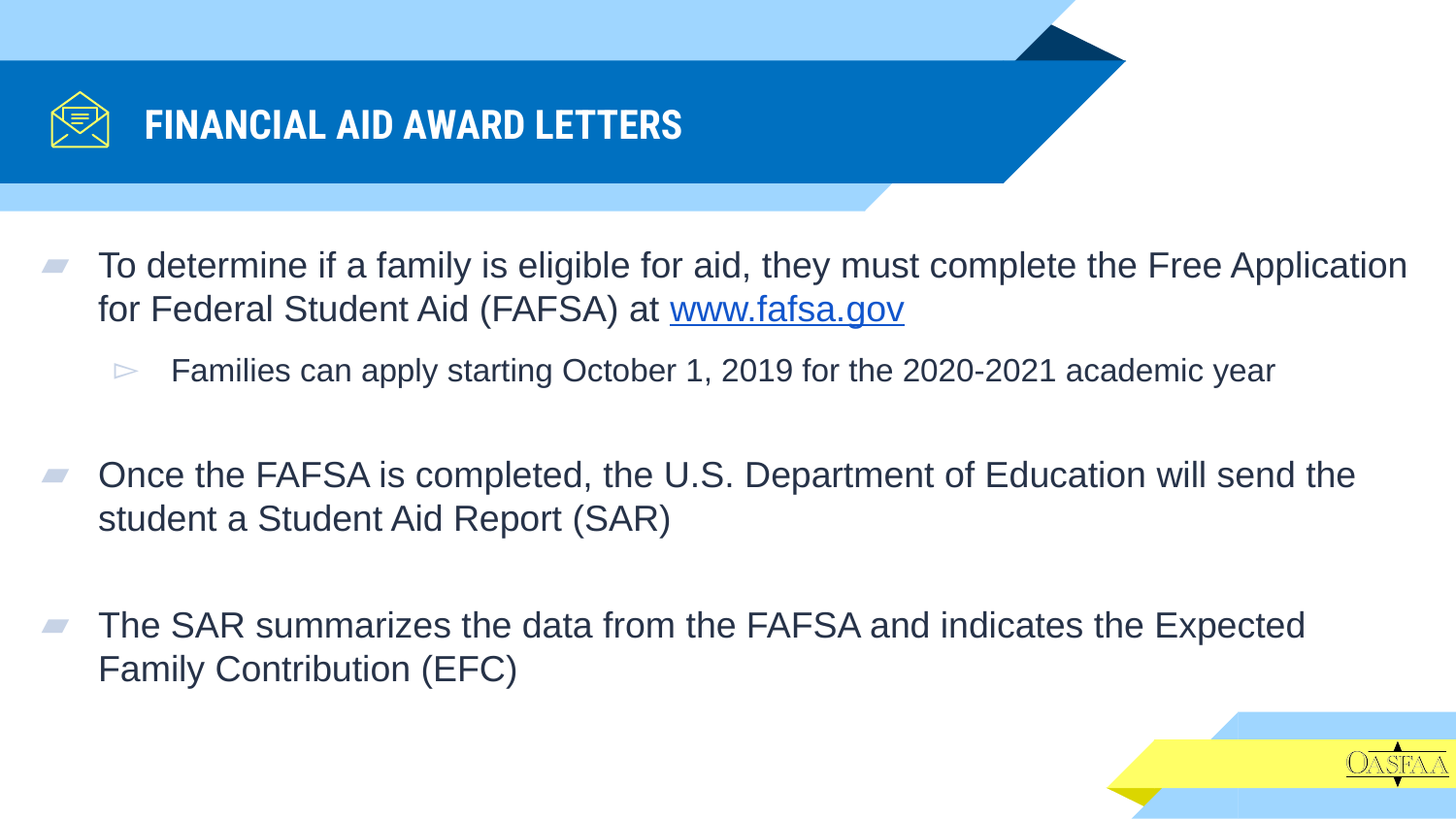

# FINANCIAL AID AWARD LETTERS

To determine if a family is eligible for aid, they must complete the Free Application for Federal Student Aid (FAFSA) at www.fafsa.gov
Families can apply starting October 1, 2019 for the 2020-2021 academic year
Once the FAFSA is completed, the U.S. Department of Education will send the student a Student Aid Report (SAR)
The SAR summarizes the data from the FAFSA and indicates the Expected Family Contribution (EFC)